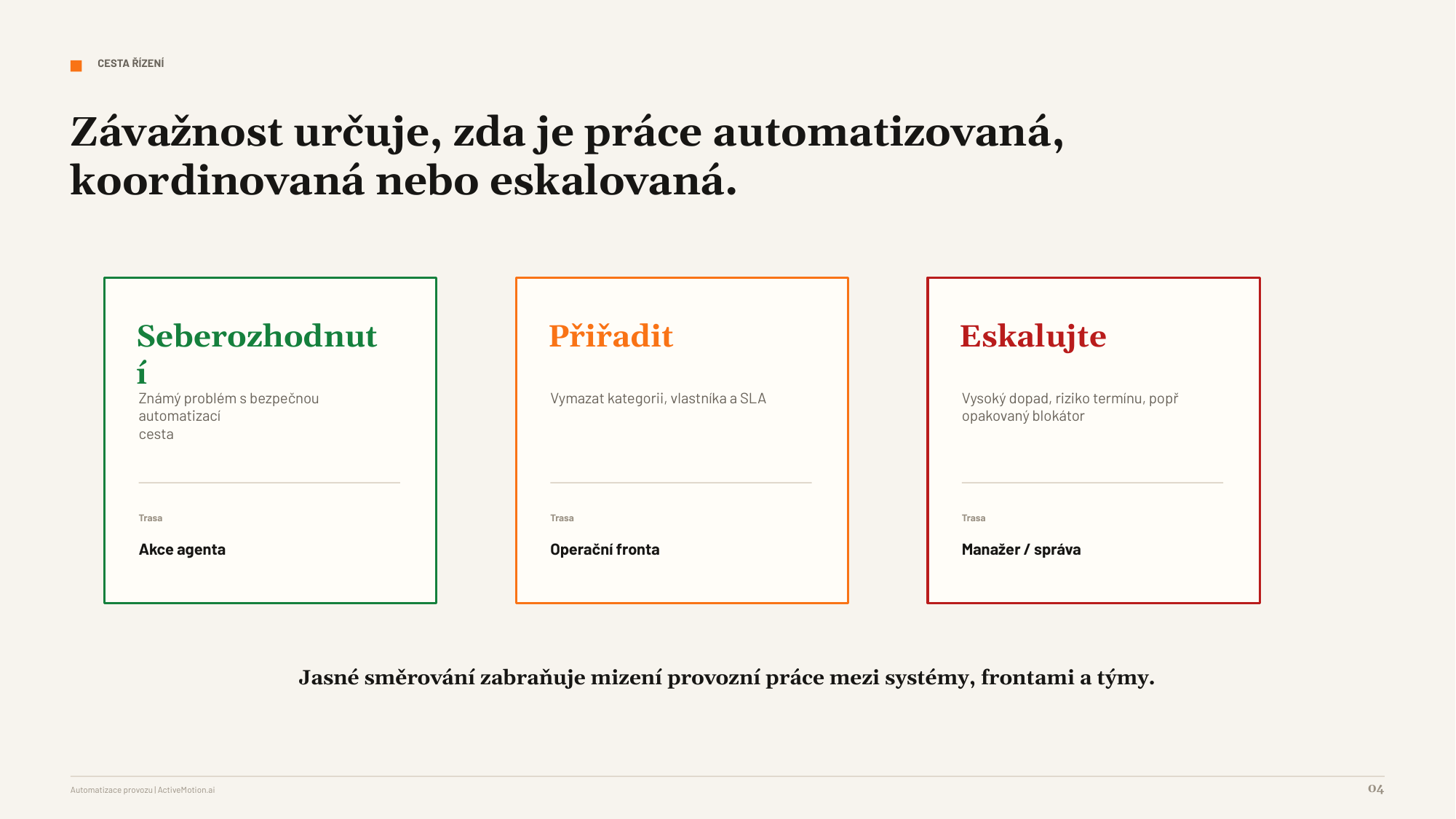

CESTA ŘÍZENÍ

Závažnost určuje, zda je práce automatizovaná, koordinovaná nebo eskalovaná.

Seberozhodnutí
Přiřadit
Eskalujte
Známý problém s bezpečnou automatizací
cesta
Vymazat kategorii, vlastníka a SLA
Vysoký dopad, riziko termínu, popř
opakovaný blokátor

Trasa
Trasa
Trasa
Akce agenta
Operační fronta
Manažer / správa
Jasné směrování zabraňuje mizení provozní práce mezi systémy, frontami a týmy.

04
Automatizace provozu | ActiveMotion.ai